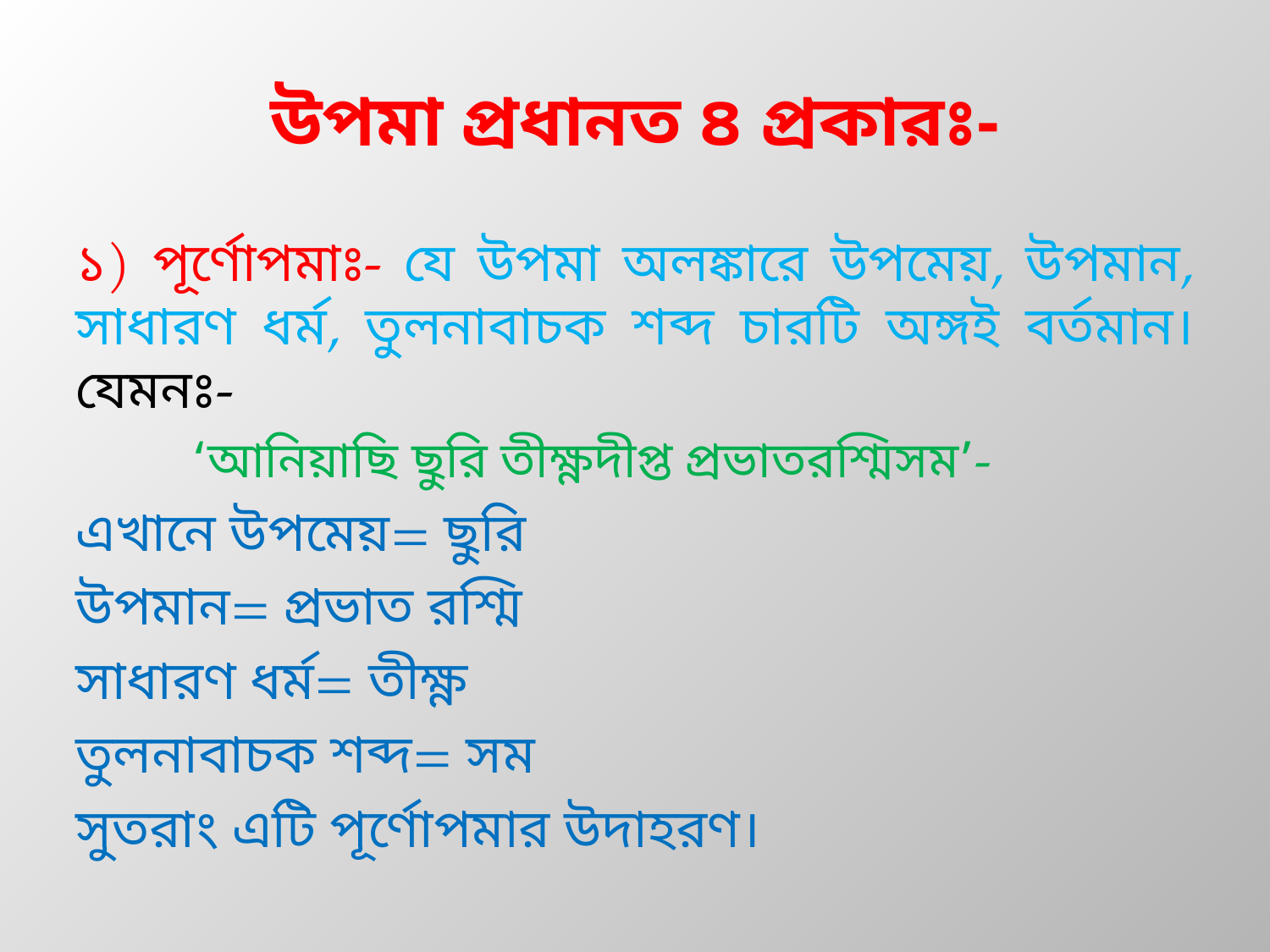

# উপমা প্রধানত ৪ প্রকারঃ-
১) পূর্ণোপমাঃ- যে উপমা অলঙ্কারে উপমেয়, উপমান, সাধারণ ধর্ম, তুলনাবাচক শব্দ চারটি অঙ্গই বর্তমান। যেমনঃ-
         ‘আনিয়াছি ছুরি তীক্ষ্ণদীপ্ত প্রভাতরশ্মিসম’-
এখানে উপমেয়= ছুরি
উপমান= প্রভাত রশ্মি
সাধারণ ধর্ম= তীক্ষ্ণ
তুলনাবাচক শব্দ= সম
সুতরাং এটি পূর্ণোপমার উদাহরণ।